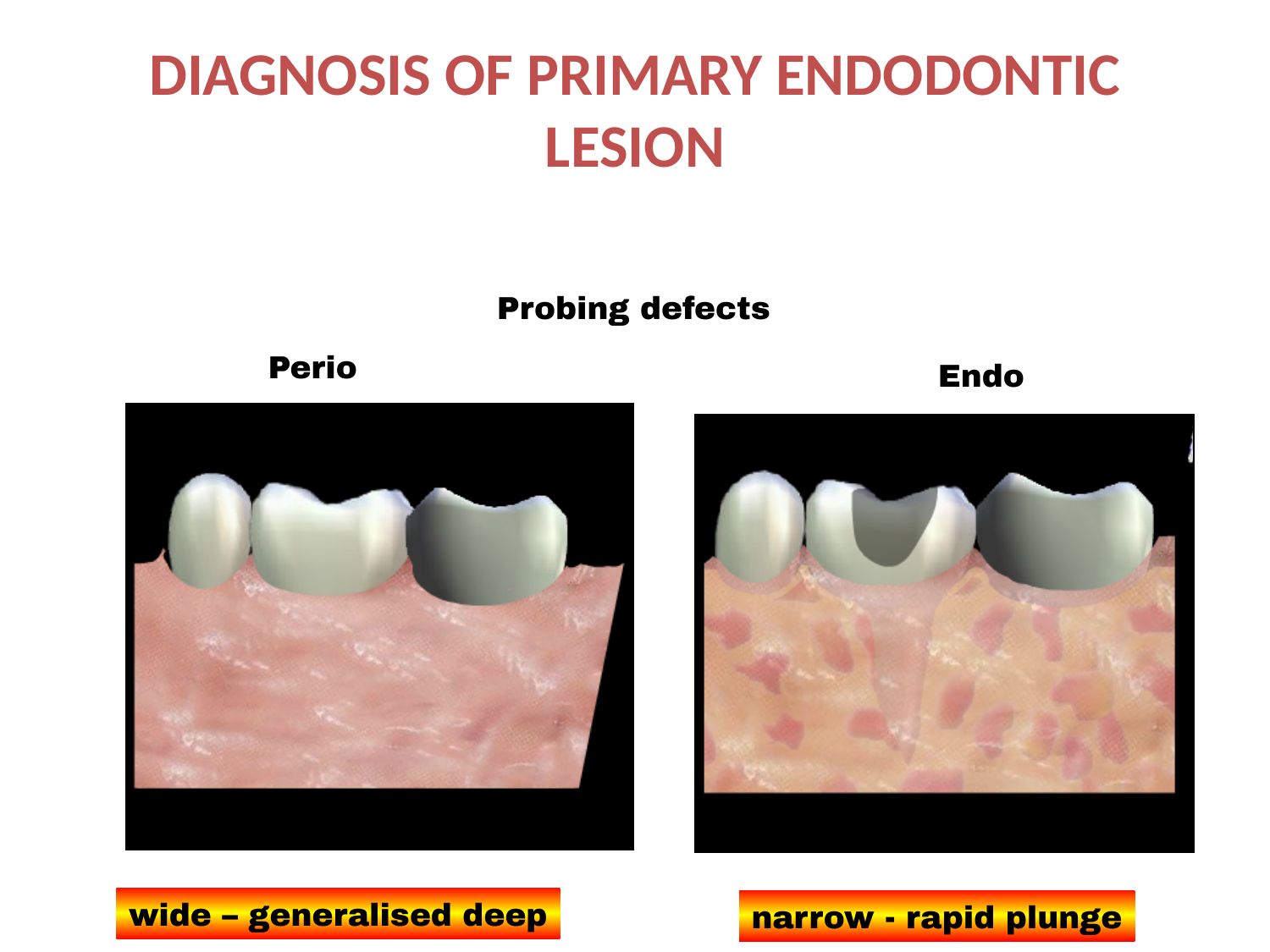

# DIAGNOSIS OF PRIMARY ENDODONTIC LESION
7. Diagnostic probing – most useful adjunct
Probing defects
Perio
Endo
wide – generalised deep
narrow - rapid plunge